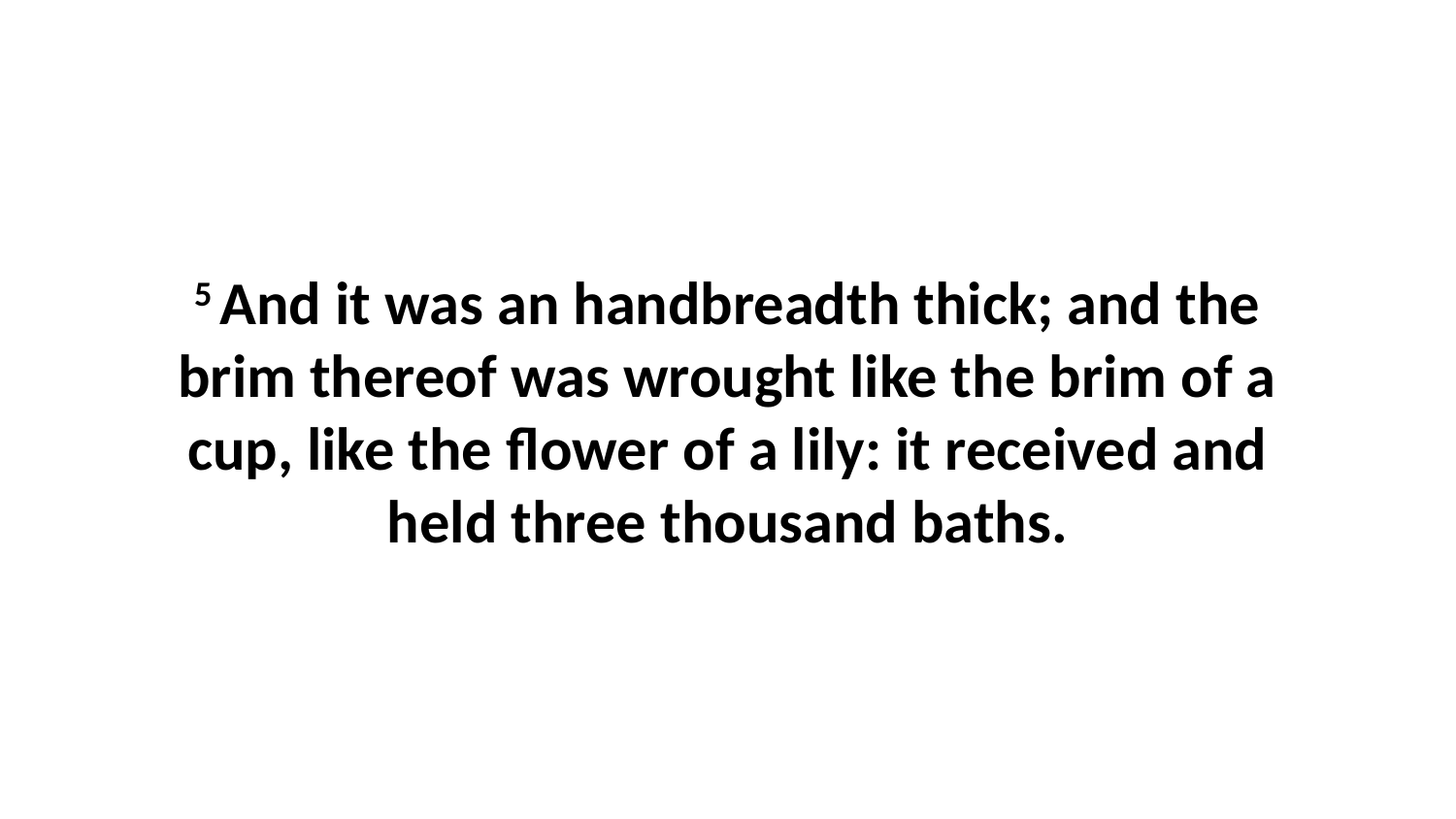

5 And it was an handbreadth thick; and the brim thereof was wrought like the brim of a cup, like the flower of a lily: it received and held three thousand baths.